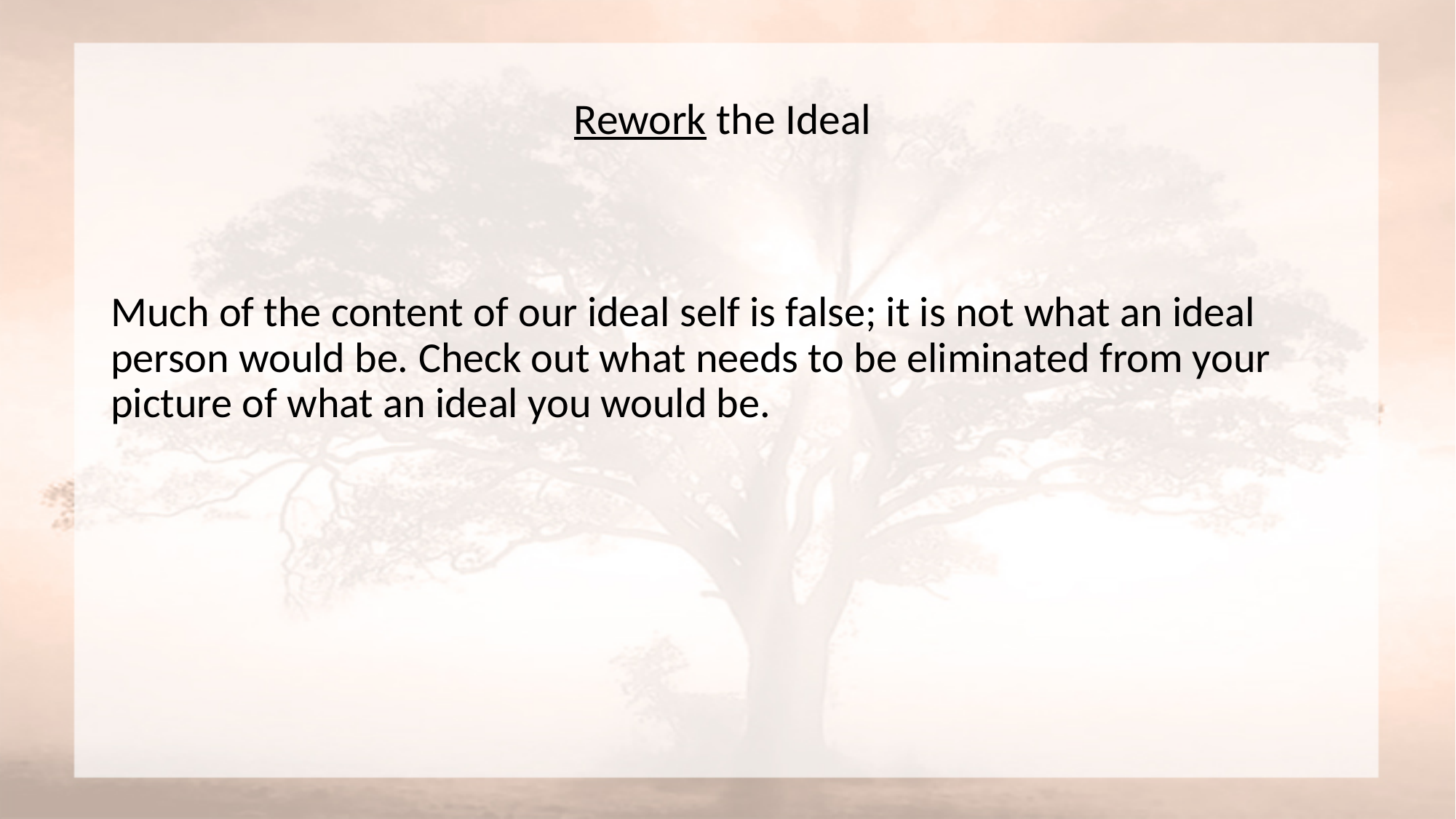

# Rework the Ideal

Much of the content of our ideal self is false; it is not what an ideal person would be. Check out what needs to be eliminated from your picture of what an ideal you would be.